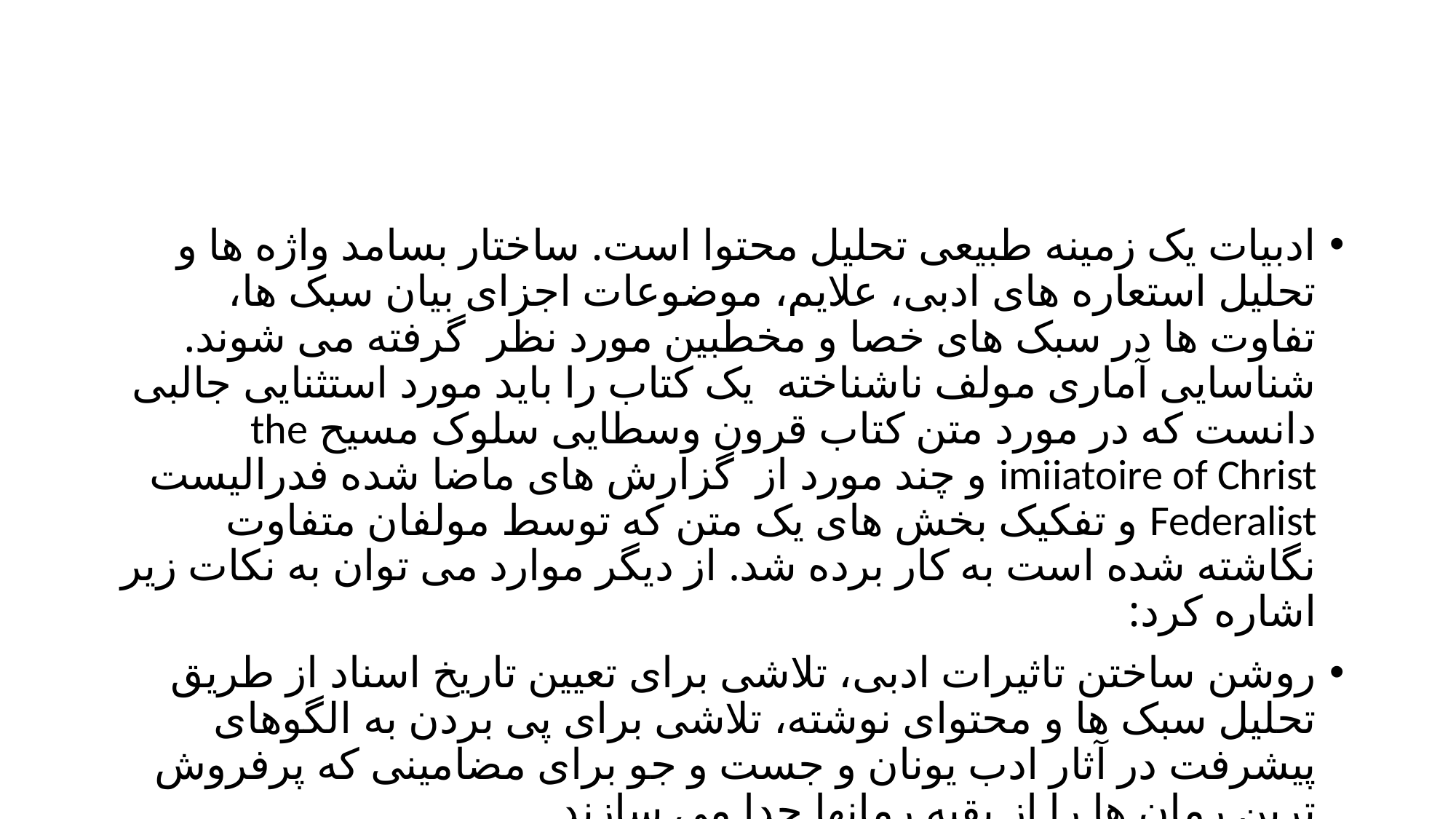

#
ادبیات یک زمینه طبیعی تحلیل محتوا است. ساختار بسامد واژه ها و تحلیل استعاره های ادبی، علایم، موضوعات اجزای بیان سبک ها، تفاوت ها در سبک های خصا و مخطبین مورد نظر  گرفته می شوند. شناسایی آماری مولف ناشناخته  یک کتاب را باید مورد استثنایی جالبی دانست که در مورد متن کتاب قرون وسطایی سلوک مسیح the imiiatoire of Christ و چند مورد از  گزارش های ماضا شده فدرالیست Federalist و تفکیک بخش های یک متن که توسط مولفان متفاوت نگاشته شده است به کار برده شد. از دیگر موارد می توان به نکات زیر اشاره کرد:
روشن ساختن تاثیرات ادبی، تلاشی برای تعیین تاریخ اسناد از طریق تحلیل سبک ها و محتوای نوشته، تلاشی برای پی بردن به الگوهای پیشرفت در آثار ادب یونان و جست و جو برای مضامینی که پرفروش ترین رمان ها را از بقیه رمانها جدا می سازند.